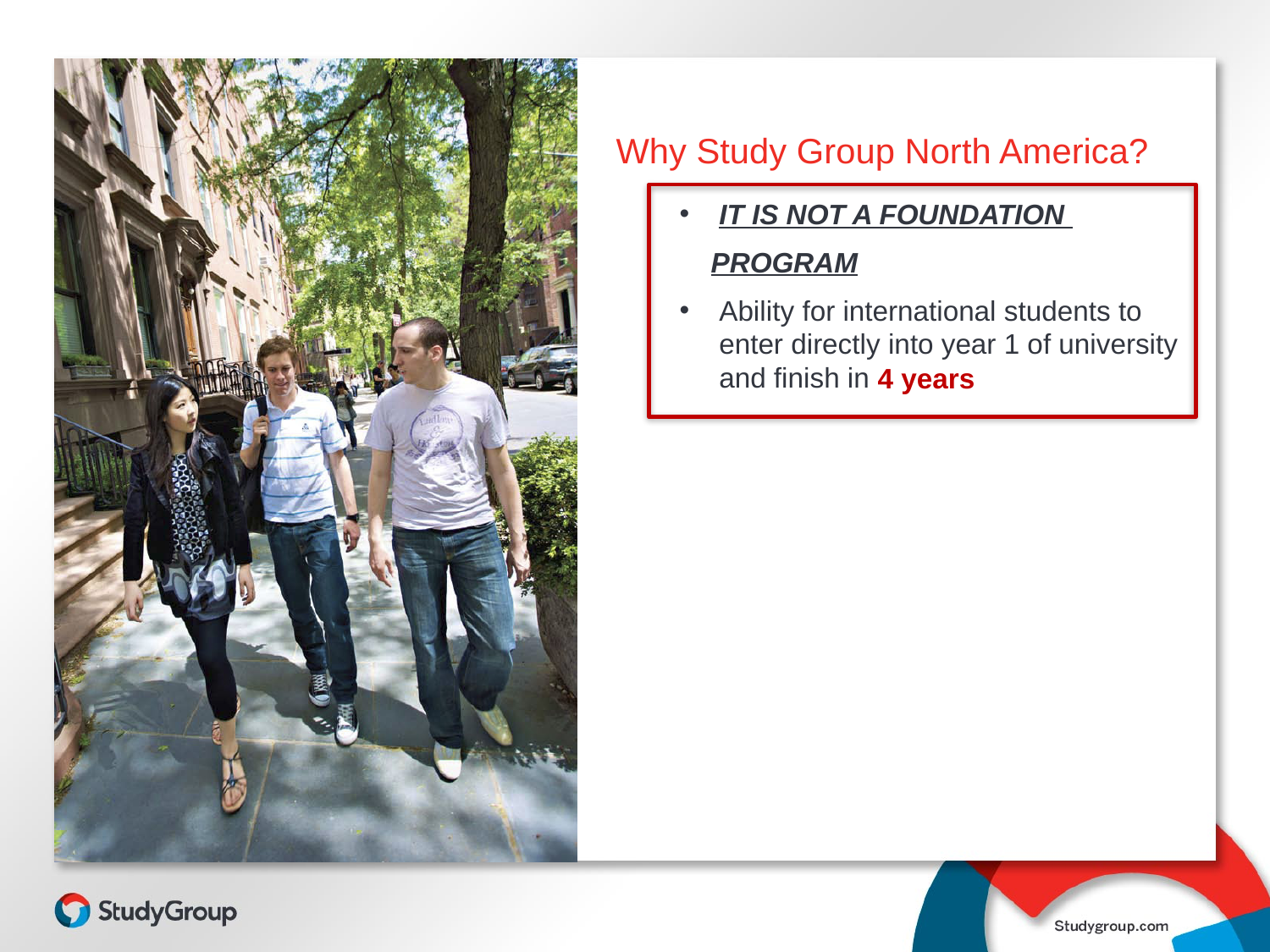

# Why Study Group North America?

IT IS NOT A FOUNDATION
    PROGRAM
Ability for international students to enter directly into year 1 of university and finish in
4 years